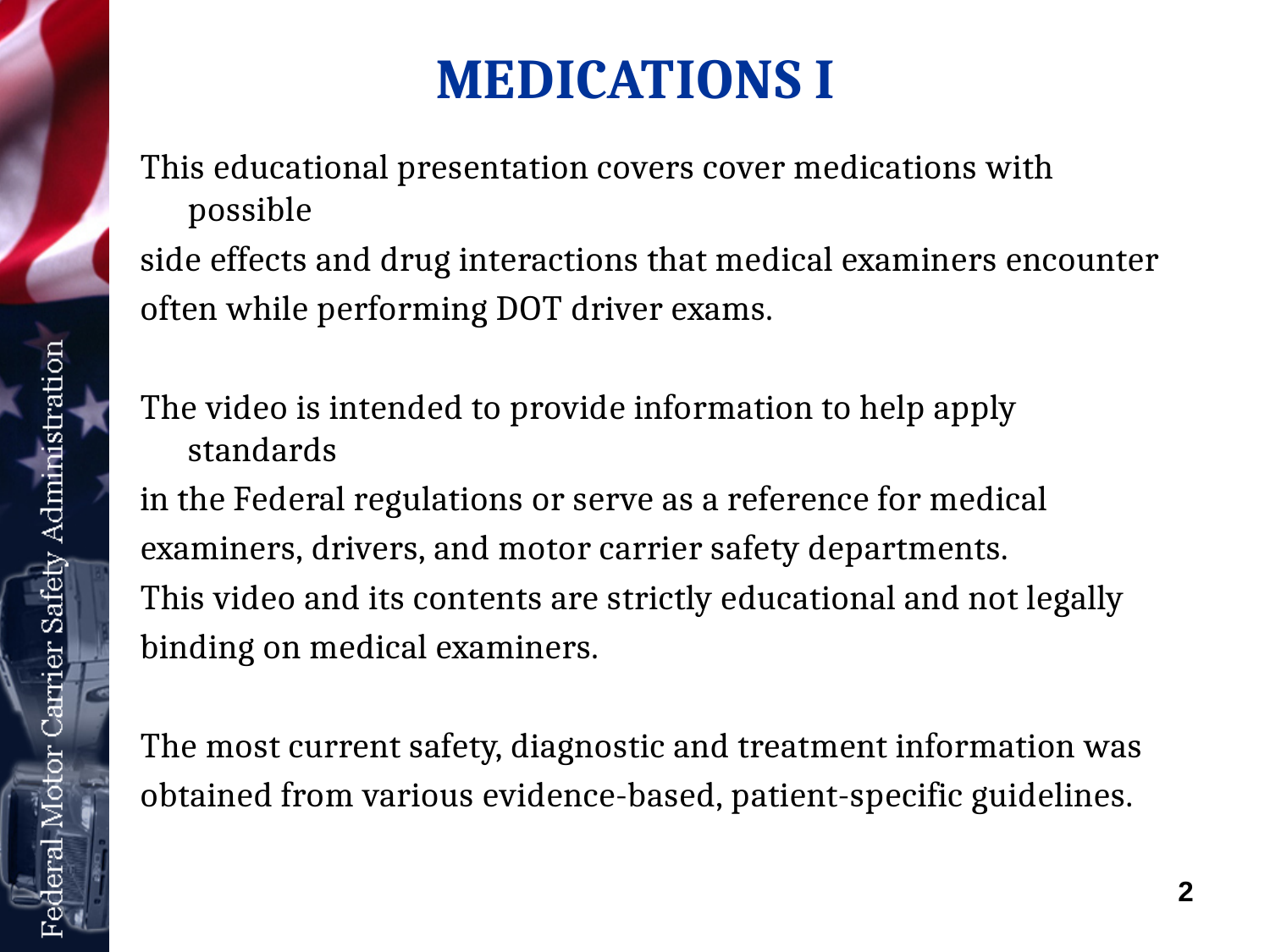

# MEDICATIONS I
This educational presentation covers cover medications with possible
side effects and drug interactions that medical examiners encounter
often while performing DOT driver exams.

The video is intended to provide information to help apply standards
in the Federal regulations or serve as a reference for medical
examiners, drivers, and motor carrier safety departments.
This video and its contents are strictly educational and not legally
binding on medical examiners.

The most current safety, diagnostic and treatment information was
obtained from various evidence-based, patient-specific guidelines.

2